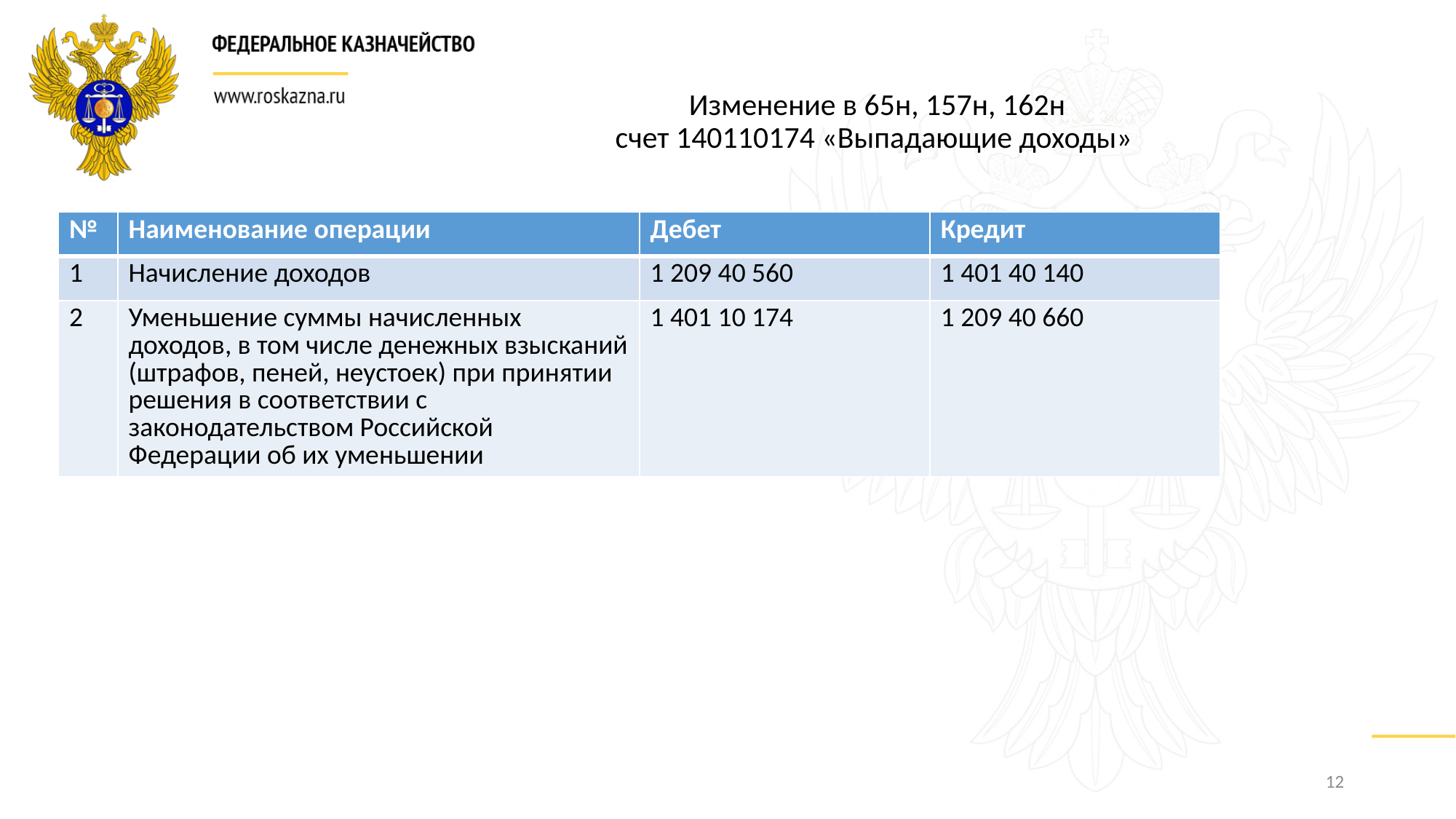

# Изменение в 65н, 157н, 162н счет 140110174 «Выпадающие доходы»
| № | Наименование операции | Дебет | Кредит |
| --- | --- | --- | --- |
| 1 | Начисление доходов | 1 209 40 560 | 1 401 40 140 |
| 2 | Уменьшение суммы начисленных доходов, в том числе денежных взысканий (штрафов, пеней, неустоек) при принятии решения в соответствии с законодательством Российской Федерации об их уменьшении | 1 401 10 174 | 1 209 40 660 |
12